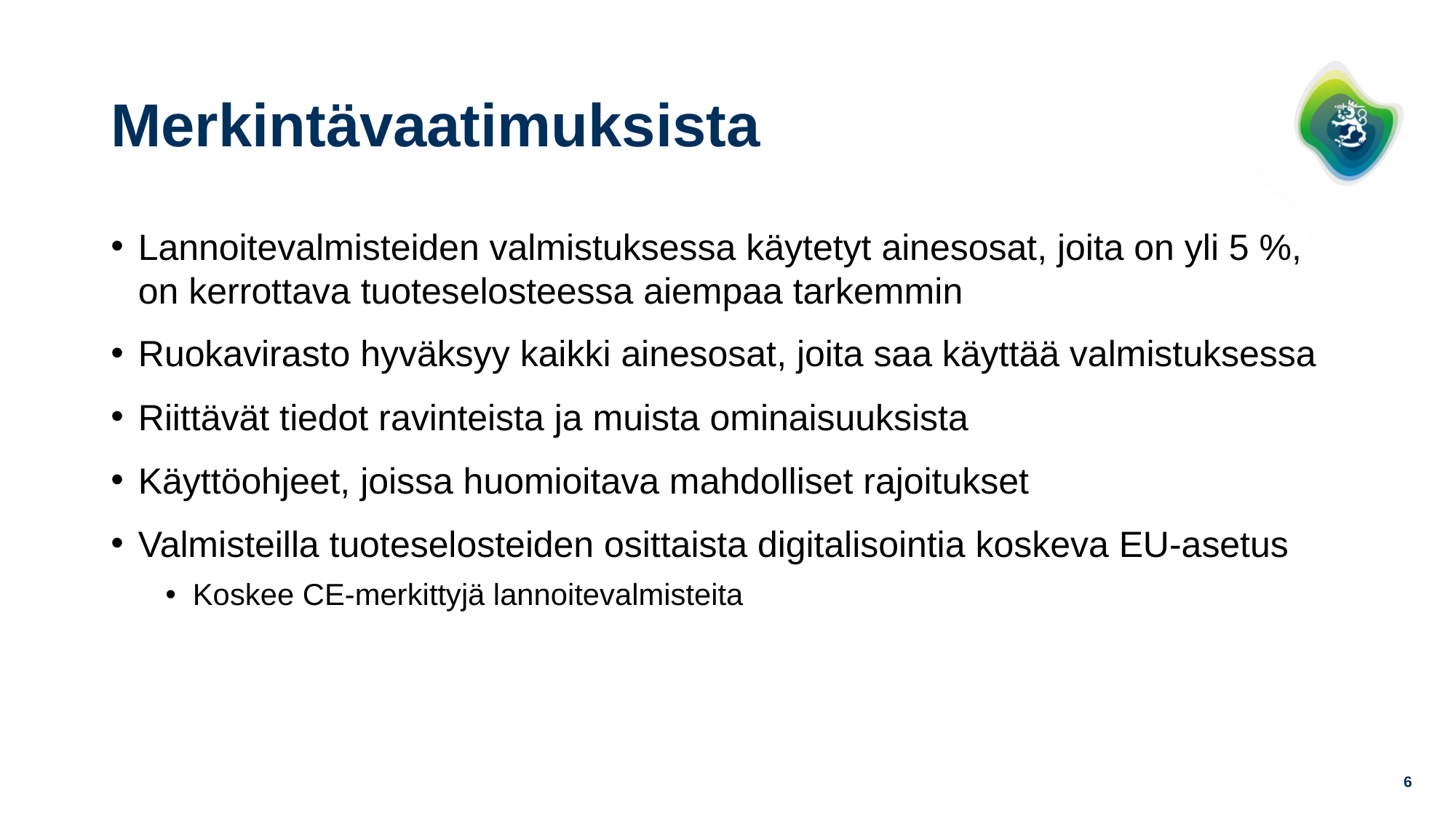

# Merkintävaatimuksista
Lannoitevalmisteiden valmistuksessa käytetyt ainesosat, joita on yli 5 %, on kerrottava tuoteselosteessa aiempaa tarkemmin
Ruokavirasto hyväksyy kaikki ainesosat, joita saa käyttää valmistuksessa
Riittävät tiedot ravinteista ja muista ominaisuuksista
Käyttöohjeet, joissa huomioitava mahdolliset rajoitukset
Valmisteilla tuoteselosteiden osittaista digitalisointia koskeva EU-asetus
Koskee CE-merkittyjä lannoitevalmisteita

6